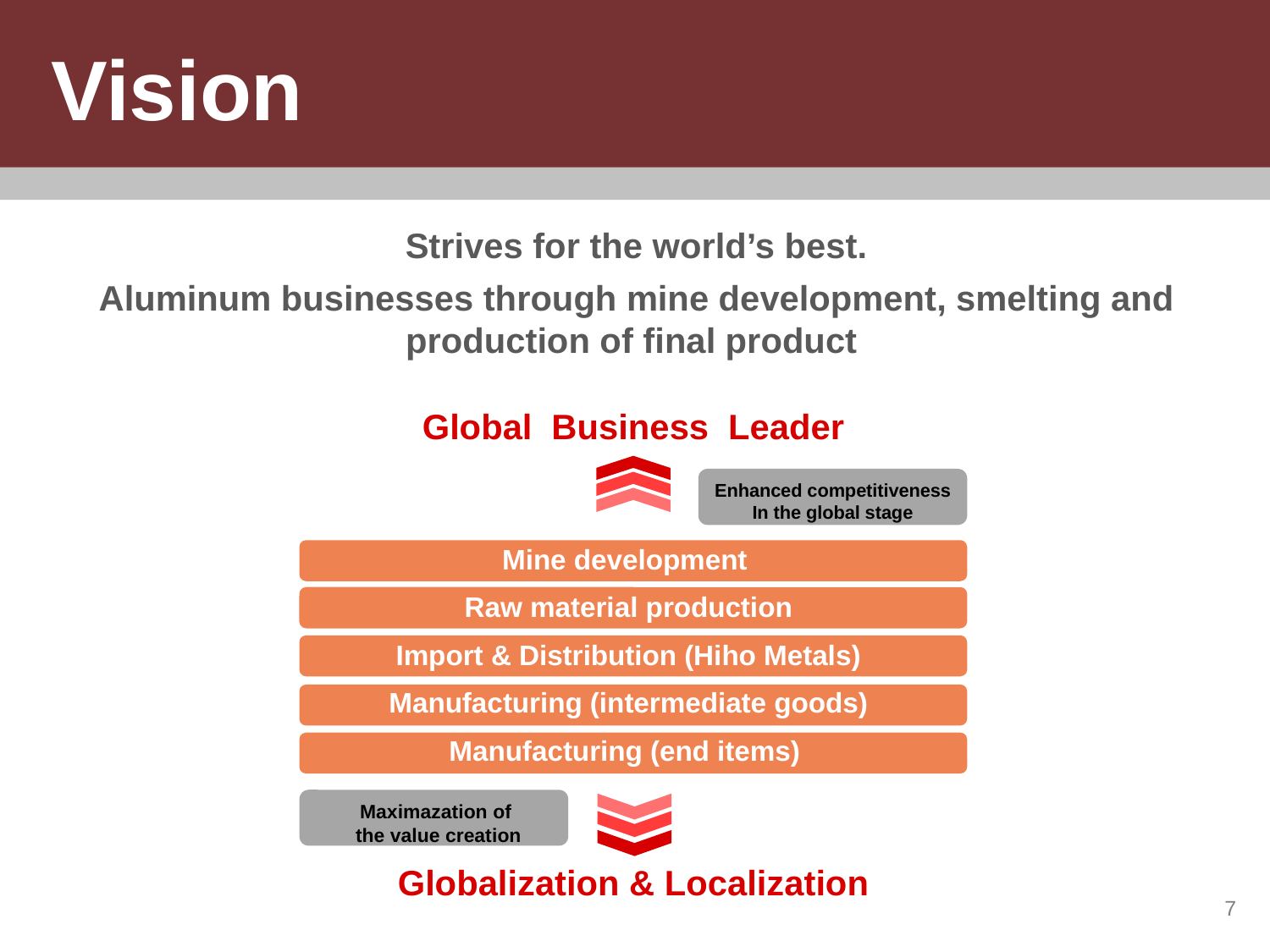

Vision
Strives for the world’s best.
Aluminum businesses through mine development, smelting and production of final product
Global  Business  Leader

Enhanced competitiveness
In the global stage
Mine development

Raw material production

Import & Distribution (Hiho Metals)

Manufacturing (intermediate goods)

Manufacturing (end items)

Maximazation of
the value creation
Globalization & Localization
7